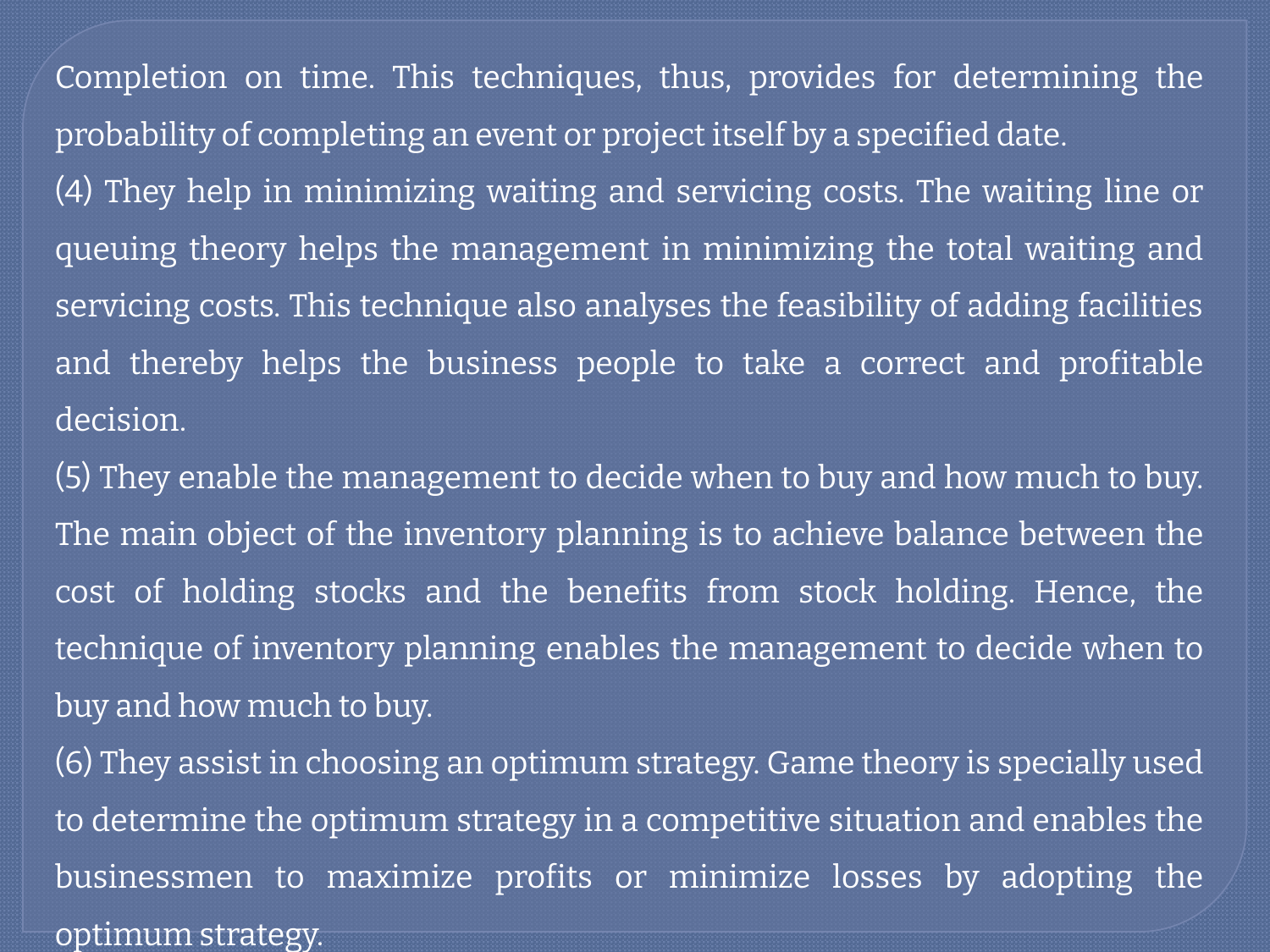

Completion on time. This techniques, thus, provides for determining the probability of completing an event or project itself by a specified date.
(4) They help in minimizing waiting and servicing costs. The waiting line or queuing theory helps the management in minimizing the total waiting and servicing costs. This technique also analyses the feasibility of adding facilities and thereby helps the business people to take a correct and profitable decision.
(5) They enable the management to decide when to buy and how much to buy. The main object of the inventory planning is to achieve balance between the cost of holding stocks and the benefits from stock holding. Hence, the technique of inventory planning enables the management to decide when to buy and how much to buy.
(6) They assist in choosing an optimum strategy. Game theory is specially used to determine the optimum strategy in a competitive situation and enables the businessmen to maximize profits or minimize losses by adopting the optimum strategy.